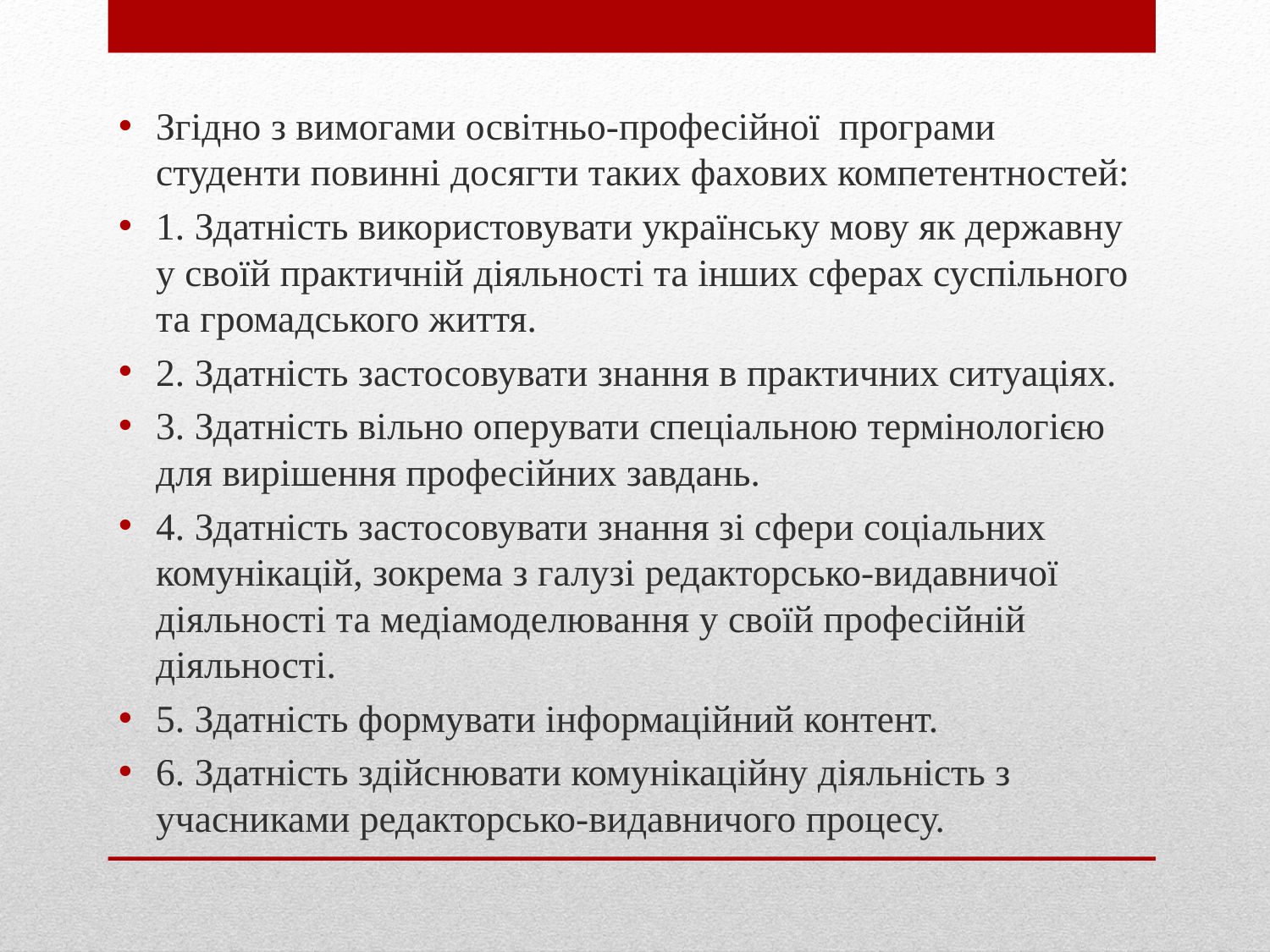

Згідно з вимогами освітньо-професійної  програми студенти повинні досягти таких фахових компетентностей:
1. Здатність використовувати українську мову як державну у своїй практичній діяльності та інших сферах суспільного та громадського життя.
2. Здатність застосовувати знання в практичних ситуаціях.
3. Здатність вільно оперувати спеціальною термінологією для вирішення професійних завдань.
4. Здатність застосовувати знання зі сфери соціальних комунікацій, зокрема з галузі редакторсько-видавничої діяльності та медіамоделювання у своїй професійній діяльності.
5. Здатність формувати інформаційний контент.
6. Здатність здійснювати комунікаційну діяльність з учасниками редакторсько-видавничого процесу.